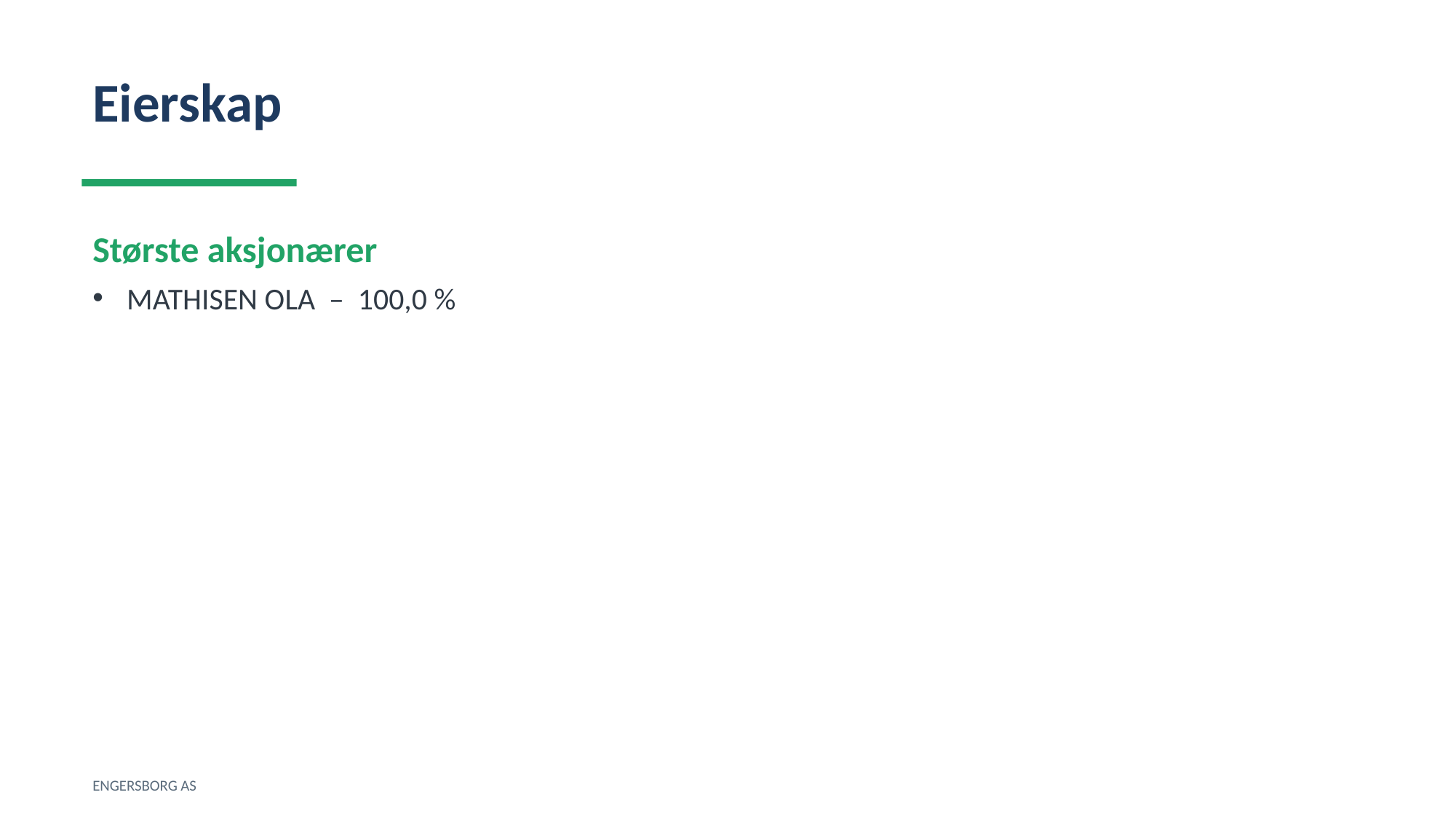

Eierskap

Største aksjonærer
MATHISEN OLA  –  100,0 %
ENGERSBORG AS